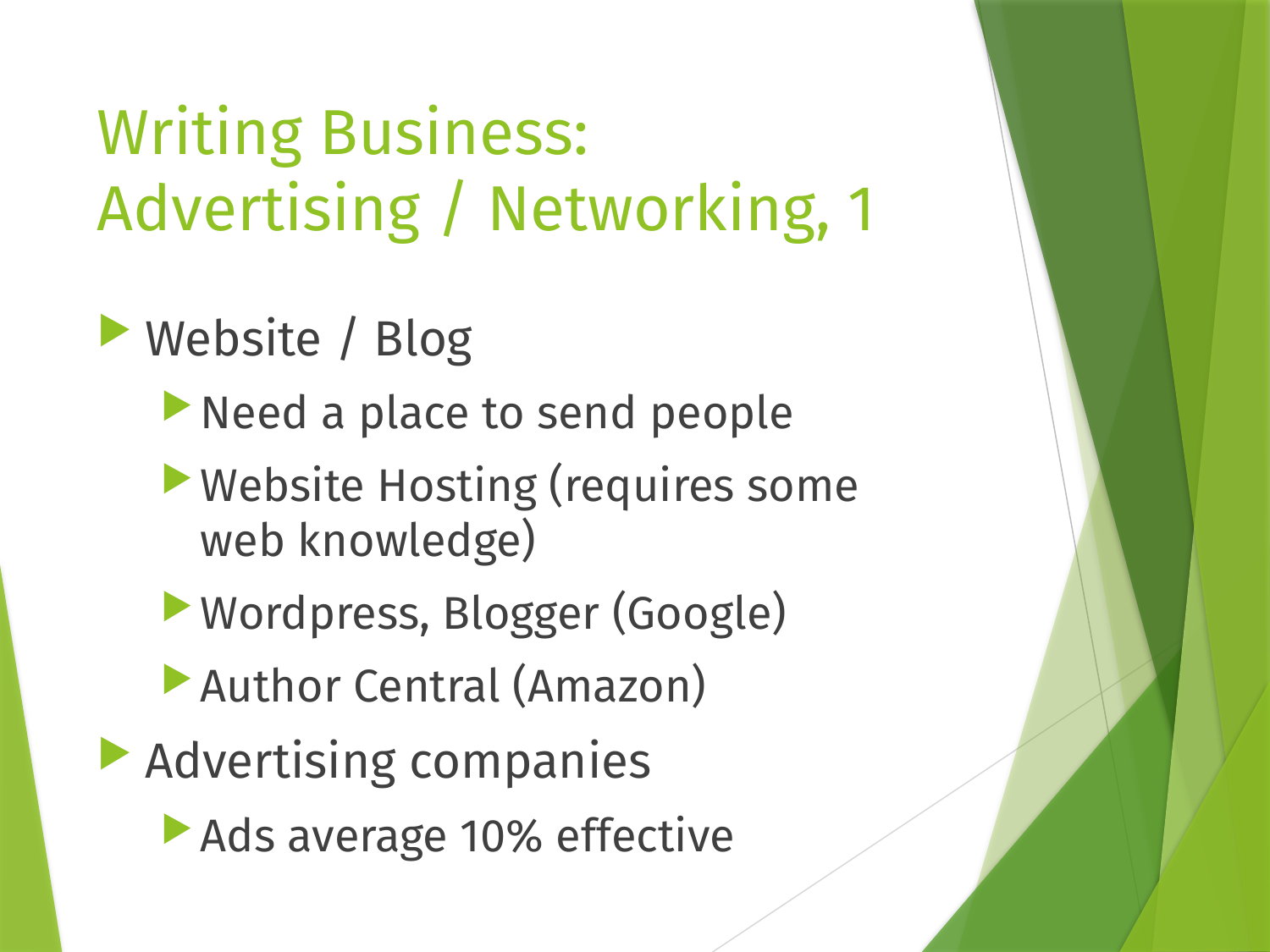

# Writing Business: Advertising / Networking, 1
Website / Blog
Need a place to send people
Website Hosting (requires some web knowledge)
Wordpress, Blogger (Google)
Author Central (Amazon)
Advertising companies
Ads average 10% effective